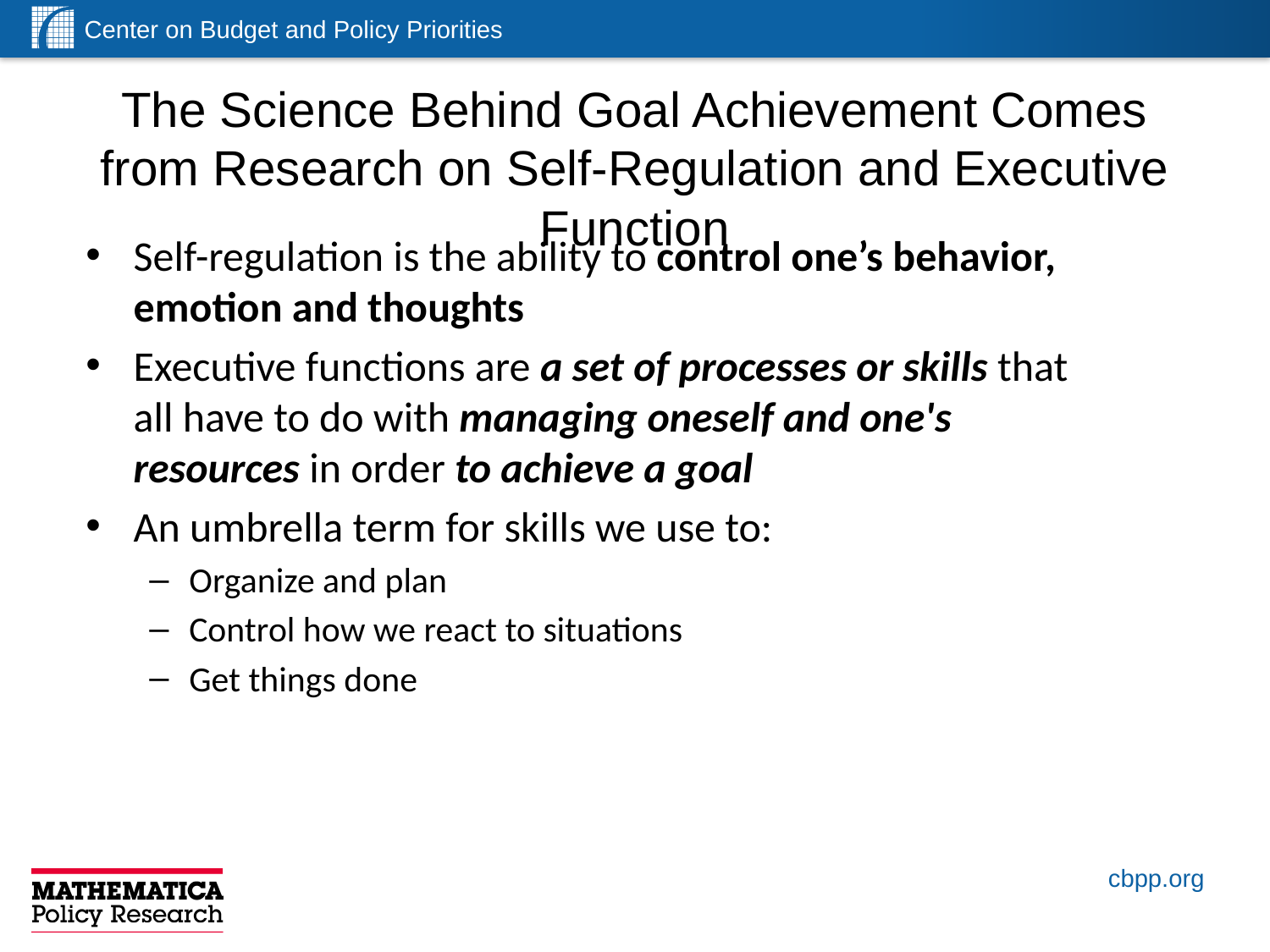

The Science Behind Goal Achievement Comes from Research on Self-Regulation and Executive Function
Self-regulation is the ability to control one’s behavior, emotion and thoughts
Executive functions are a set of processes or skills that all have to do with managing oneself and one's resources in order to achieve a goal
An umbrella term for skills we use to:
Organize and plan
Control how we react to situations
Get things done

5